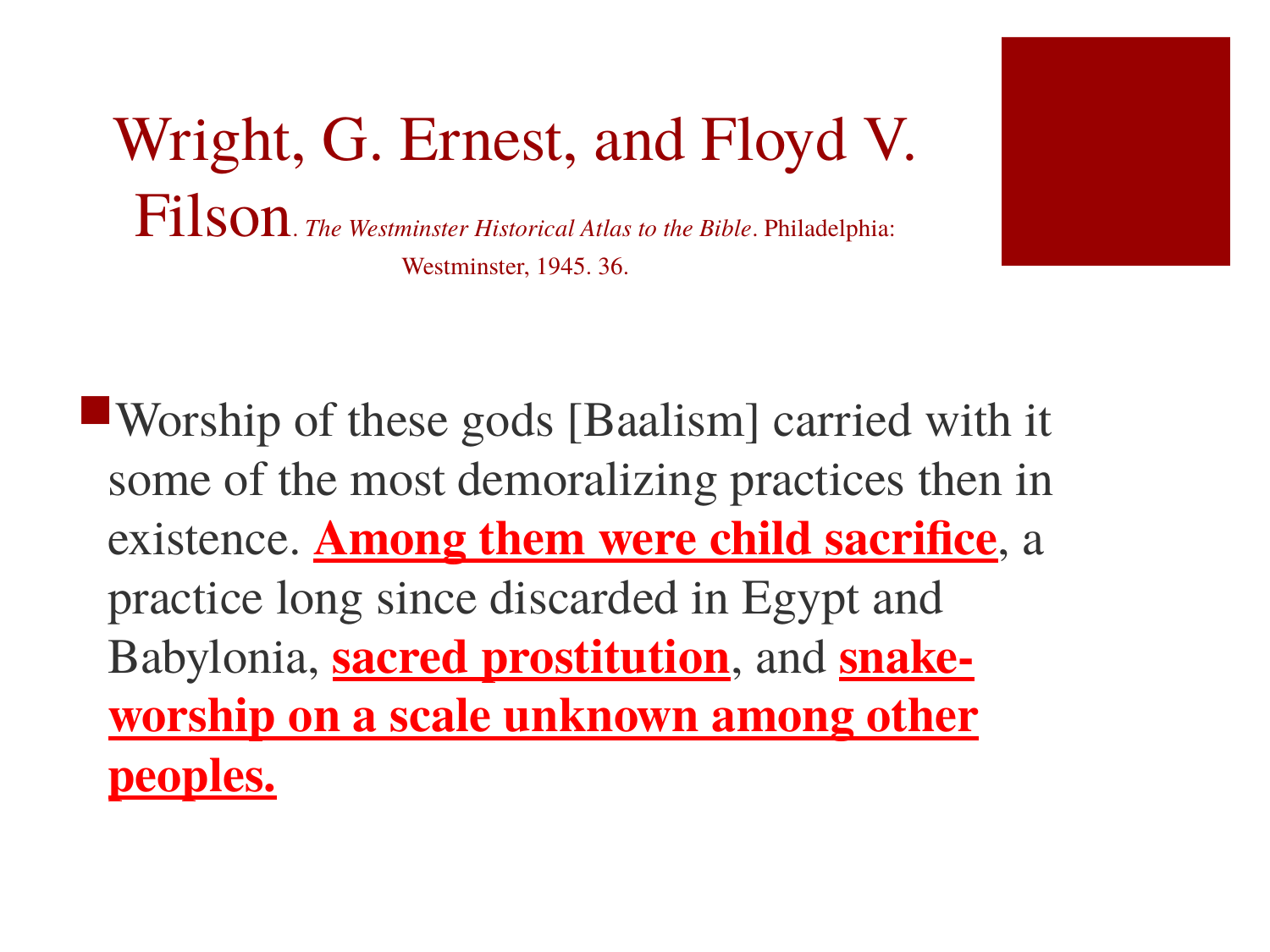

# Wright, G. Ernest, and Floyd V. Filson. The Westminster Historical Atlas to the Bible. Philadelphia: Westminster, 1945. 36.

Worship of these gods [Baalism] carried with it some of the most demoralizing practices then in existence. Among them were child sacrifice, a practice long since discarded in Egypt and Babylonia, sacred prostitution, and snake-worship on a scale un­known among other peoples.